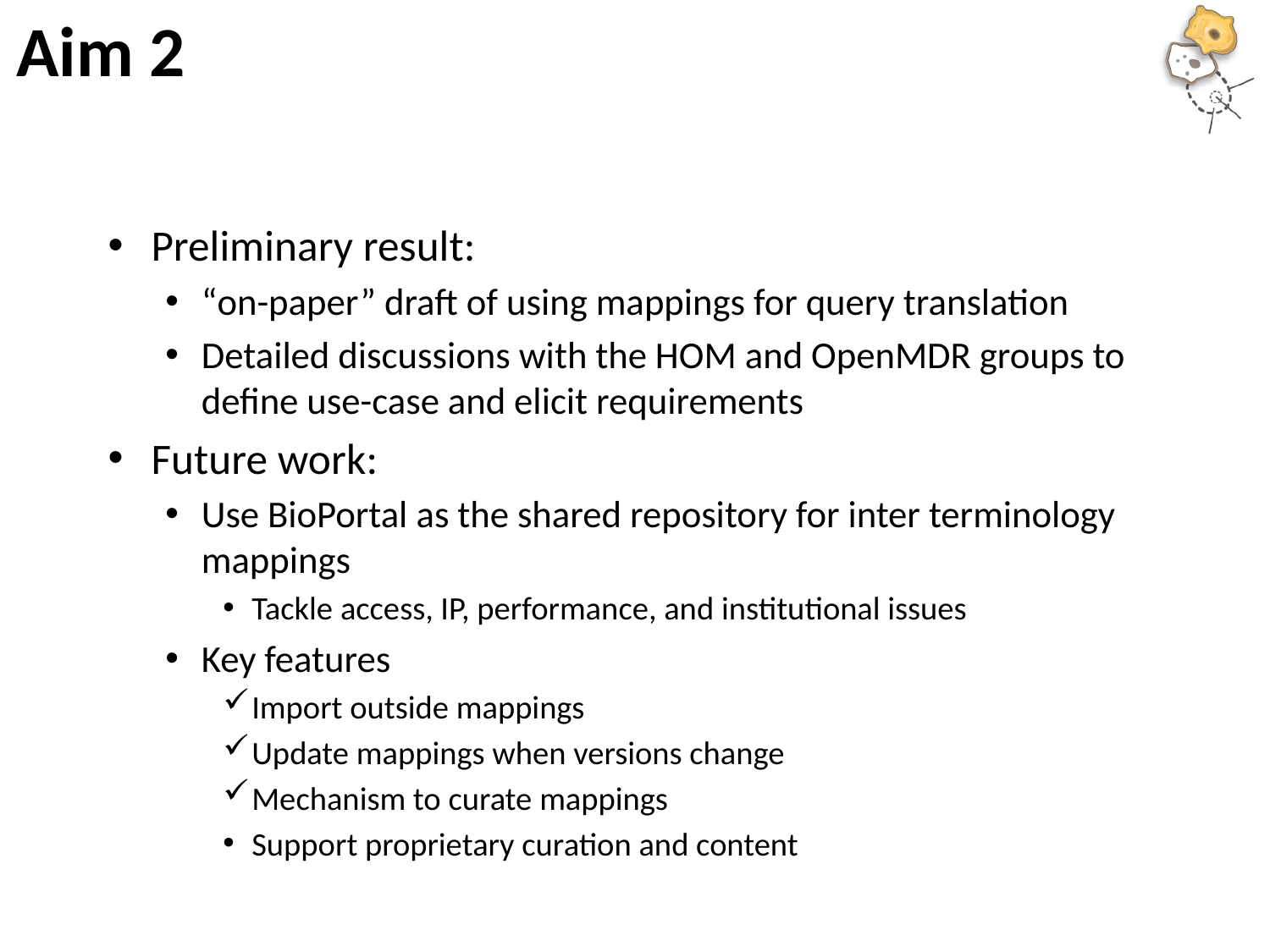

# Aim 2
Preliminary result:
“on-paper” draft of using mappings for query translation
Detailed discussions with the HOM and OpenMDR groups to define use-case and elicit requirements
Future work:
Use BioPortal as the shared repository for inter terminology mappings
Tackle access, IP, performance, and institutional issues
Key features
Import outside mappings
Update mappings when versions change
Mechanism to curate mappings
Support proprietary curation and content